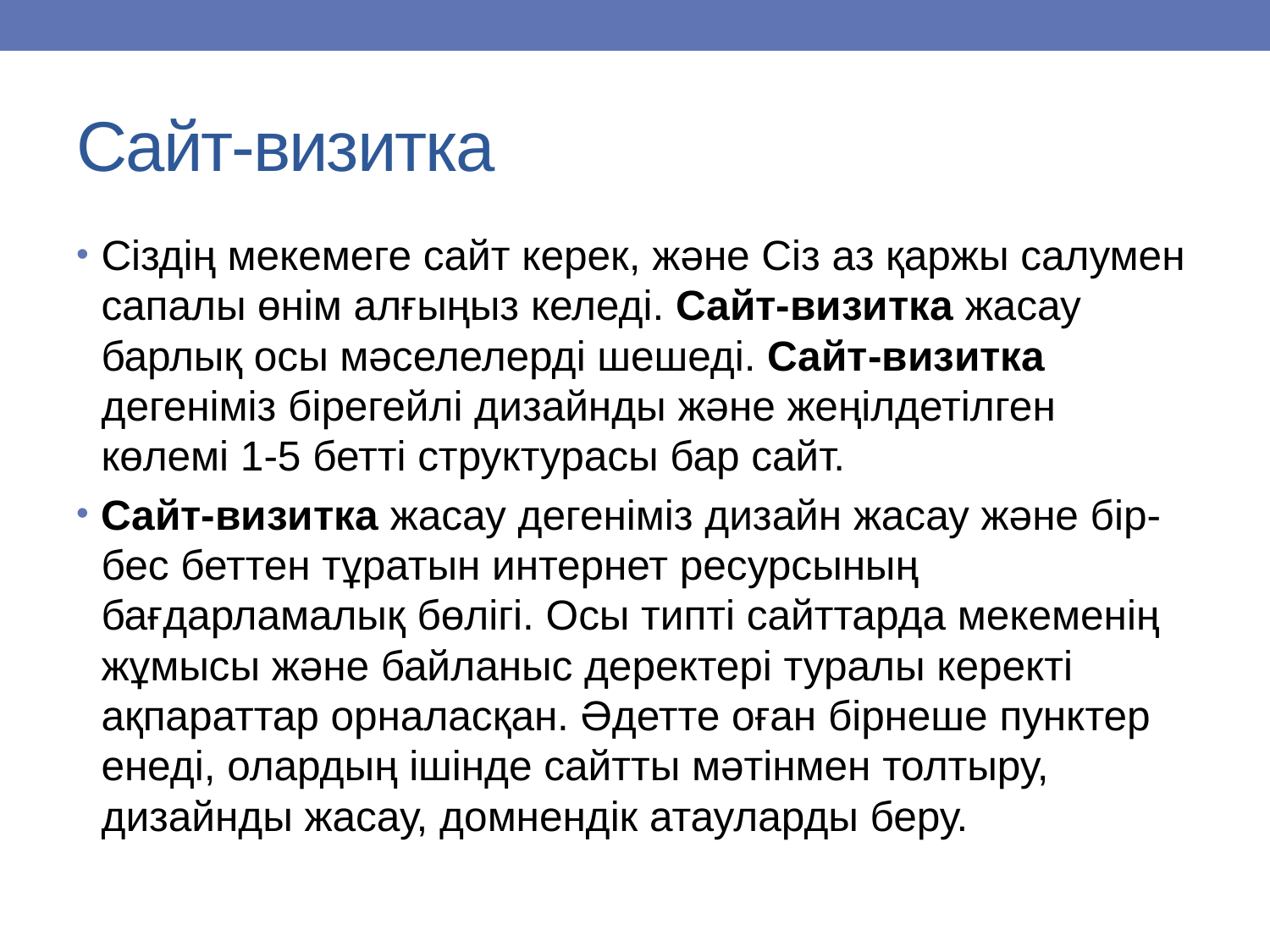

# Сайт-визитка
Сіздің мекемеге сайт керек, және Сіз аз қаржы салумен сапалы өнім алғыңыз келеді. Сайт-визитка жасау барлық осы мәселелерді шешеді. Сайт-визитка дегеніміз бірегейлі дизайнды және жеңілдетілген көлемі 1-5 бетті структурасы бар сайт.
Сайт-визитка жасау дегеніміз дизайн жасау және бір-бес беттен тұратын интернет ресурсының бағдарламалық бөлігі. Осы типті сайттарда мекеменің жұмысы және байланыс деректері туралы керекті ақпараттар орналасқан. Әдетте оған бірнеше пунктер енеді, олардың ішінде сайтты мәтінмен толтыру, дизайнды жасау, домнендік атауларды беру.